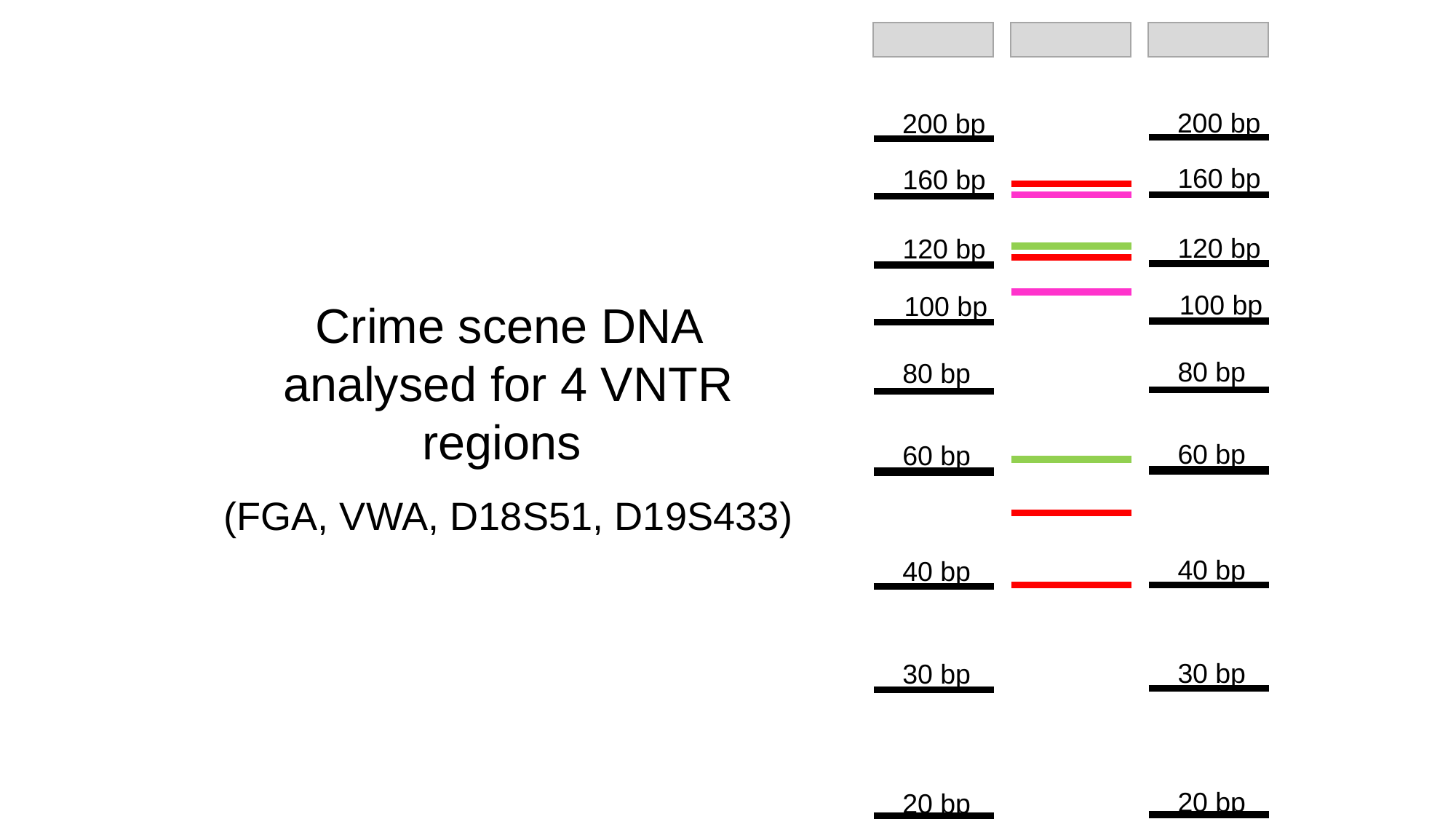

200 bp
200 bp
160 bp
160 bp
120 bp
120 bp
100 bp
100 bp
Crime scene DNA analysed for 4 VNTR regions

(FGA, VWA, D18S51, D19S433)
80 bp
80 bp
60 bp
60 bp
40 bp
40 bp
30 bp
30 bp
20 bp
20 bp